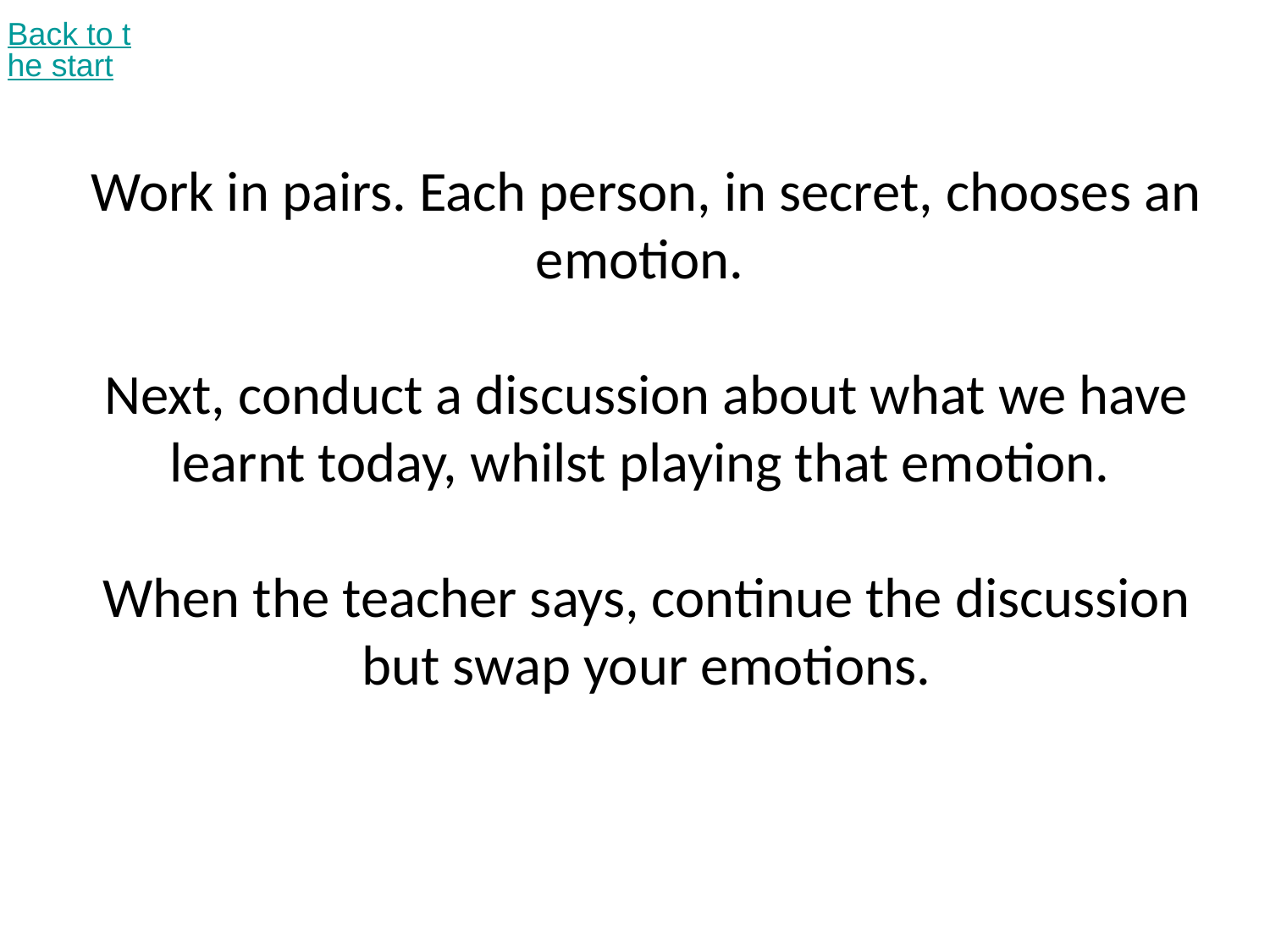

Back to the start
# Work in pairs. Each person, in secret, chooses an emotion. Next, conduct a discussion about what we have learnt today, whilst playing that emotion. When the teacher says, continue the discussion but swap your emotions.